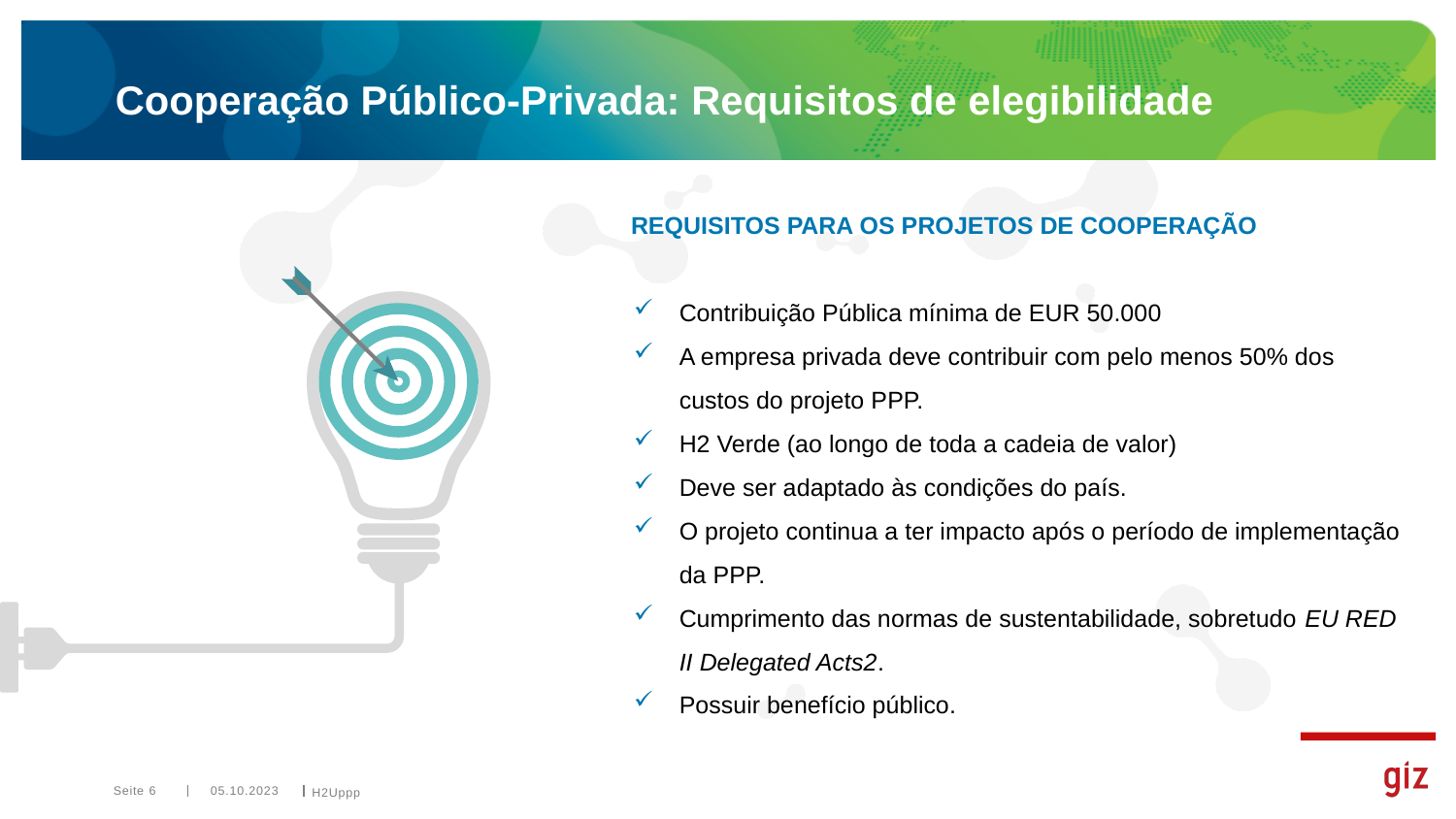

# Cooperação Público-Privada: Requisitos de elegibilidade
REQUISITOS PARA OS PROJETOS DE COOPERAÇÃO

Contribuição Pública mínima de EUR 50.000
A empresa privada deve contribuir com pelo menos 50% dos custos do projeto PPP.
H2 Verde (ao longo de toda a cadeia de valor)
Deve ser adaptado às condições do país.
O projeto continua a ter impacto após o período de implementação da PPP.
Cumprimento das normas de sustentabilidade, sobretudo EU RED II Delegated Acts2.
Possuir benefício público.
Seite 6
05.10.2023
H2Uppp